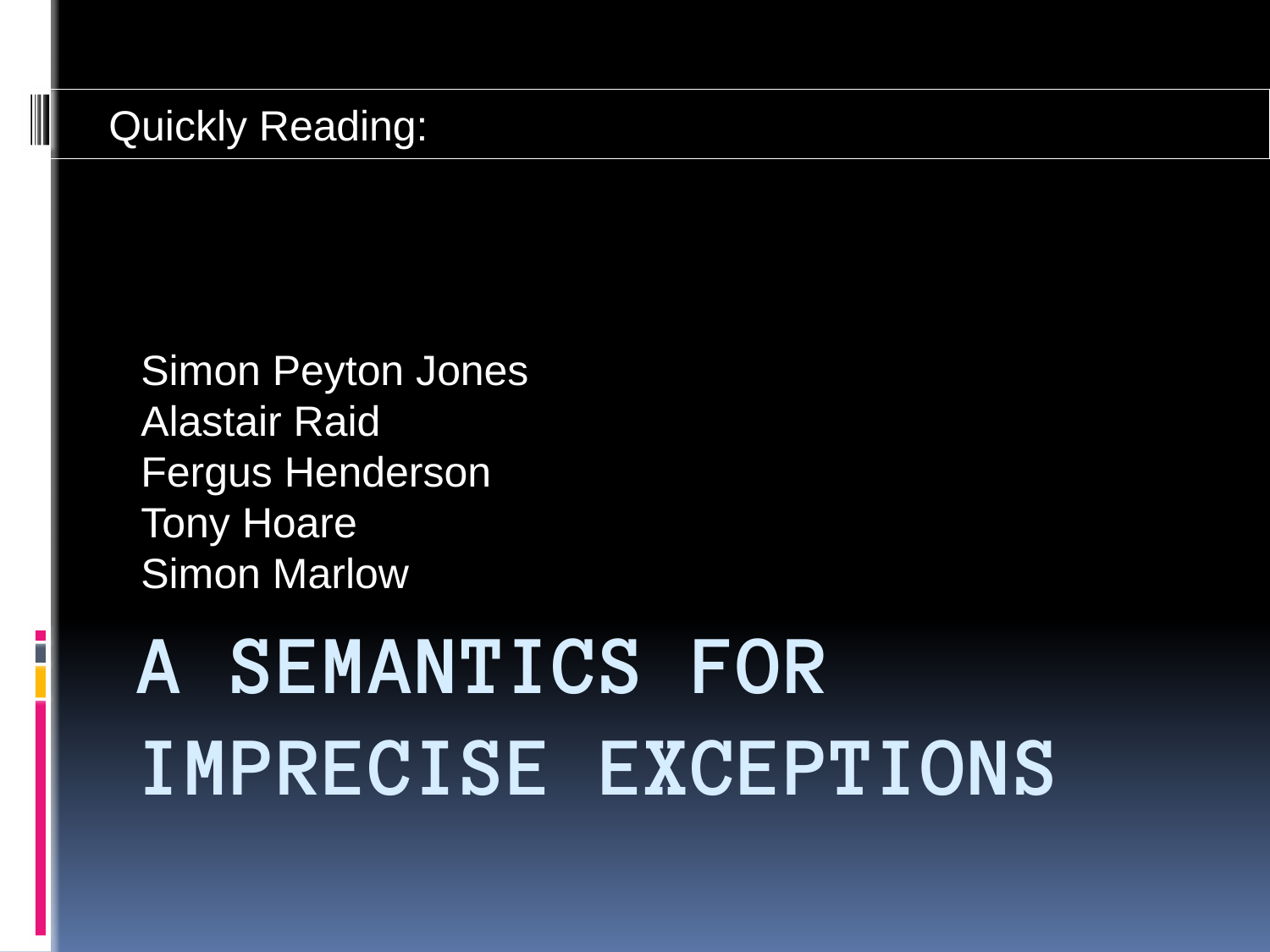

Quickly Reading:
Simon Peyton Jones
Alastair Raid
Fergus Henderson
Tony Hoare
Simon Marlow
# A Semantics for Imprecise Exceptions